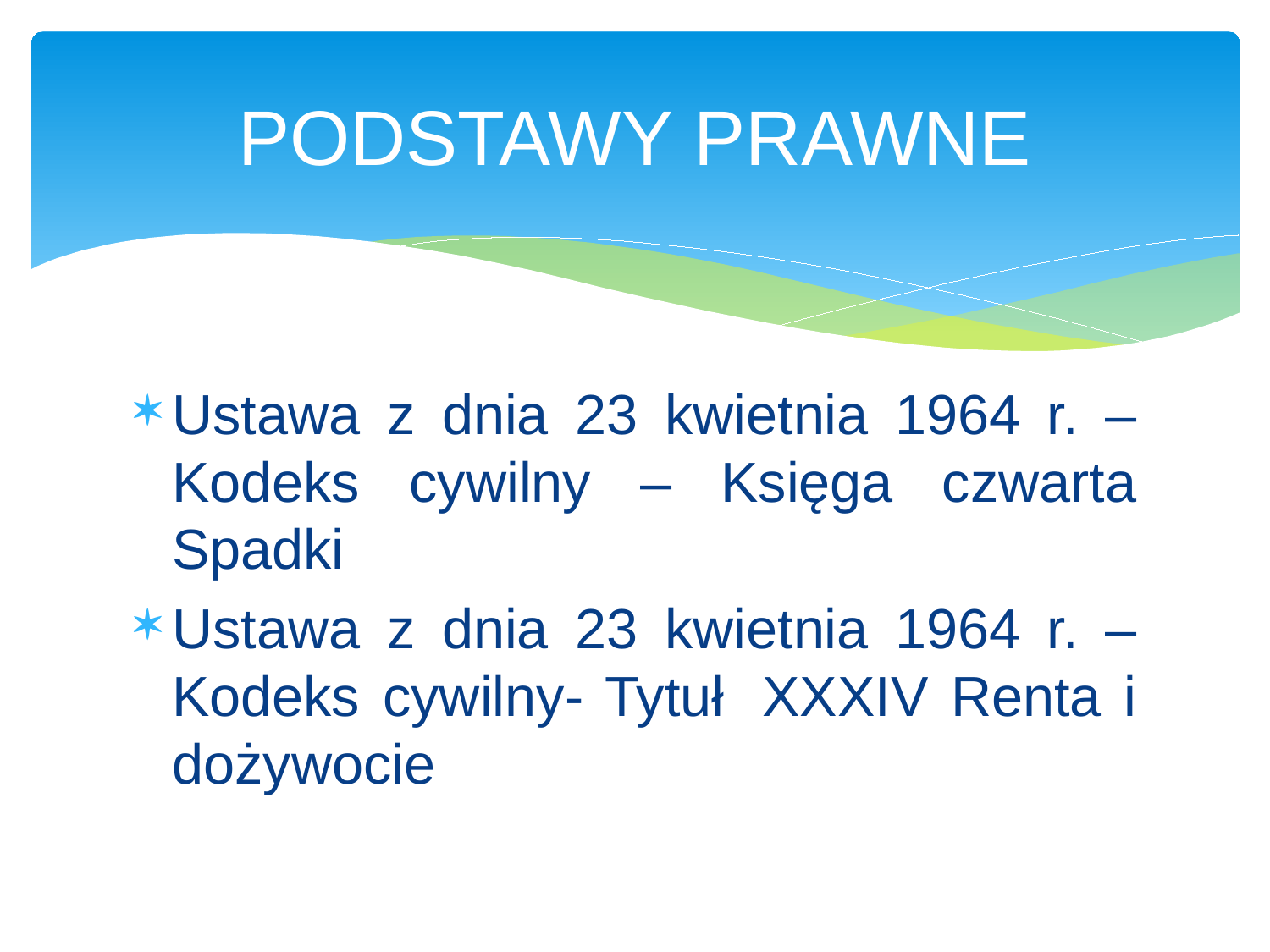

# PODSTAWY PRAWNE
Ustawa z dnia 23 kwietnia 1964 r. – Kodeks cywilny – Księga czwarta Spadki
Ustawa z dnia 23 kwietnia 1964 r. – Kodeks cywilny- Tytuł  XXXIV Renta i dożywocie